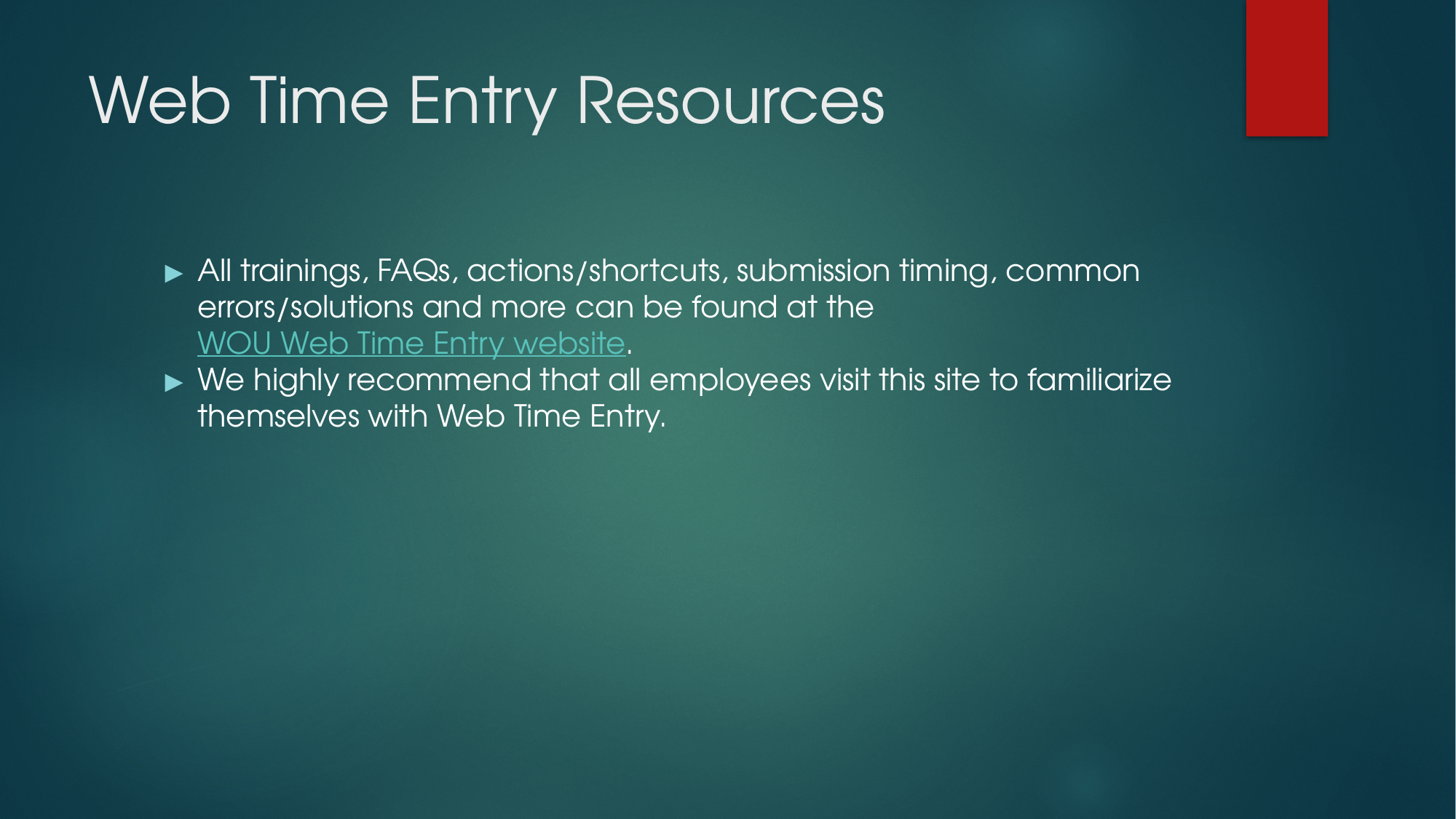

# Web Time Entry Resources
All trainings, FAQs, actions/shortcuts, submission timing, common errors/solutions and more can be found at the WOU Web Time Entry website.
We highly recommend that all employees visit this site to familiarize themselves with Web Time Entry.